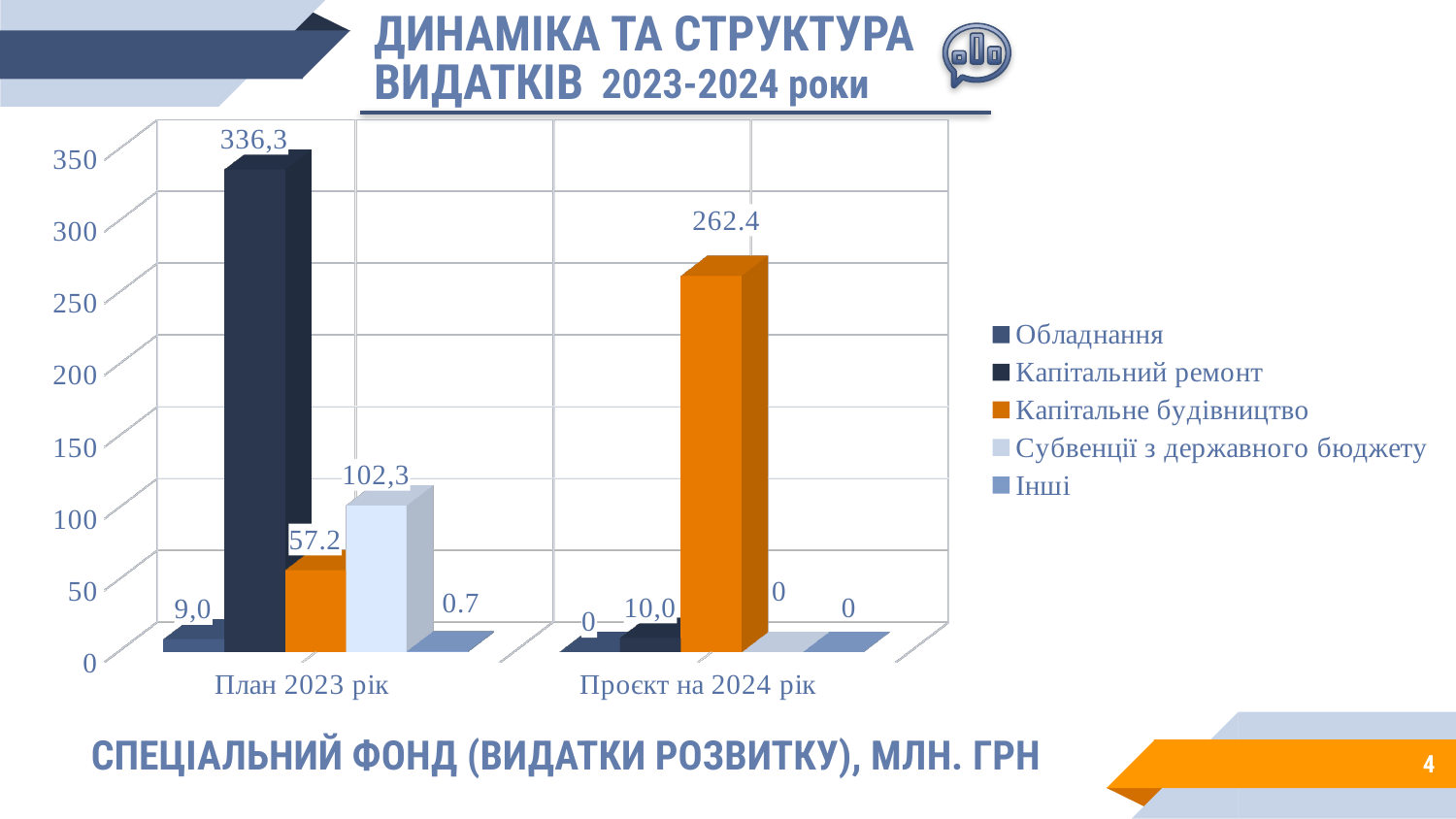

ДИНАМІКА ТА СТРУКТУРА ВИДАТКІВ

2023-2024 роки

[unsupported chart]

СПЕЦІАЛЬНИЙ ФОНД (ВИДАТКИ РОЗВИТКУ), МЛН. ГРН
4